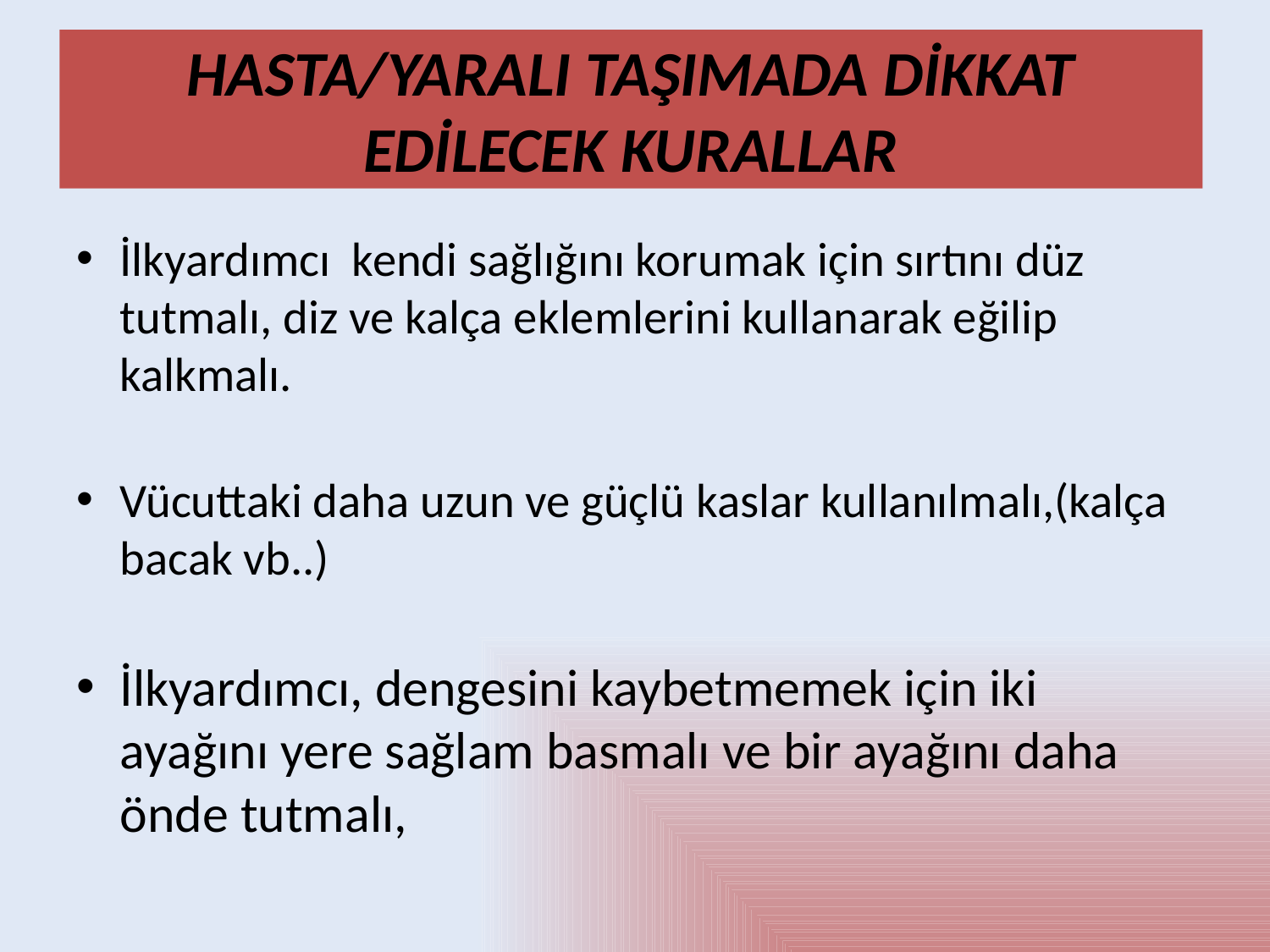

# HASTA/YARALI TAŞIMADA DİKKAT EDİLECEK KURALLAR
İlkyardımcı  kendi sağlığını korumak için sırtını düz tutmalı, diz ve kalça eklemlerini kullanarak eğilip kalkmalı.

Vücuttaki daha uzun ve güçlü kaslar kullanılmalı,(kalça bacak vb..)

İlkyardımcı, dengesini kaybetmemek için iki ayağını yere sağlam basmalı ve bir ayağını daha önde tutmalı,